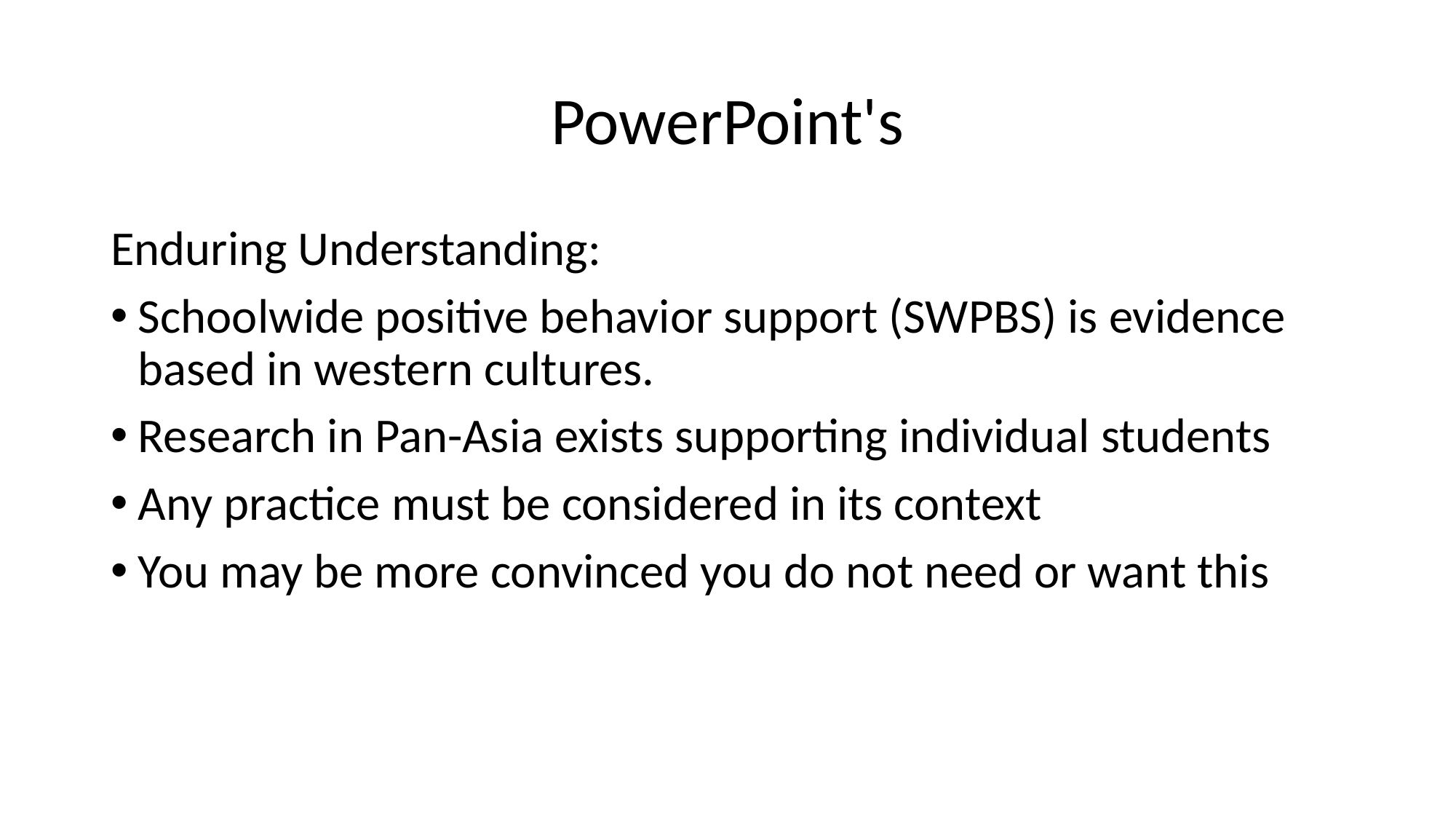

# PowerPoint's
Enduring Understanding:
Schoolwide positive behavior support (SWPBS) is evidence based in western cultures.
Research in Pan-Asia exists supporting individual students
Any practice must be considered in its context
You may be more convinced you do not need or want this